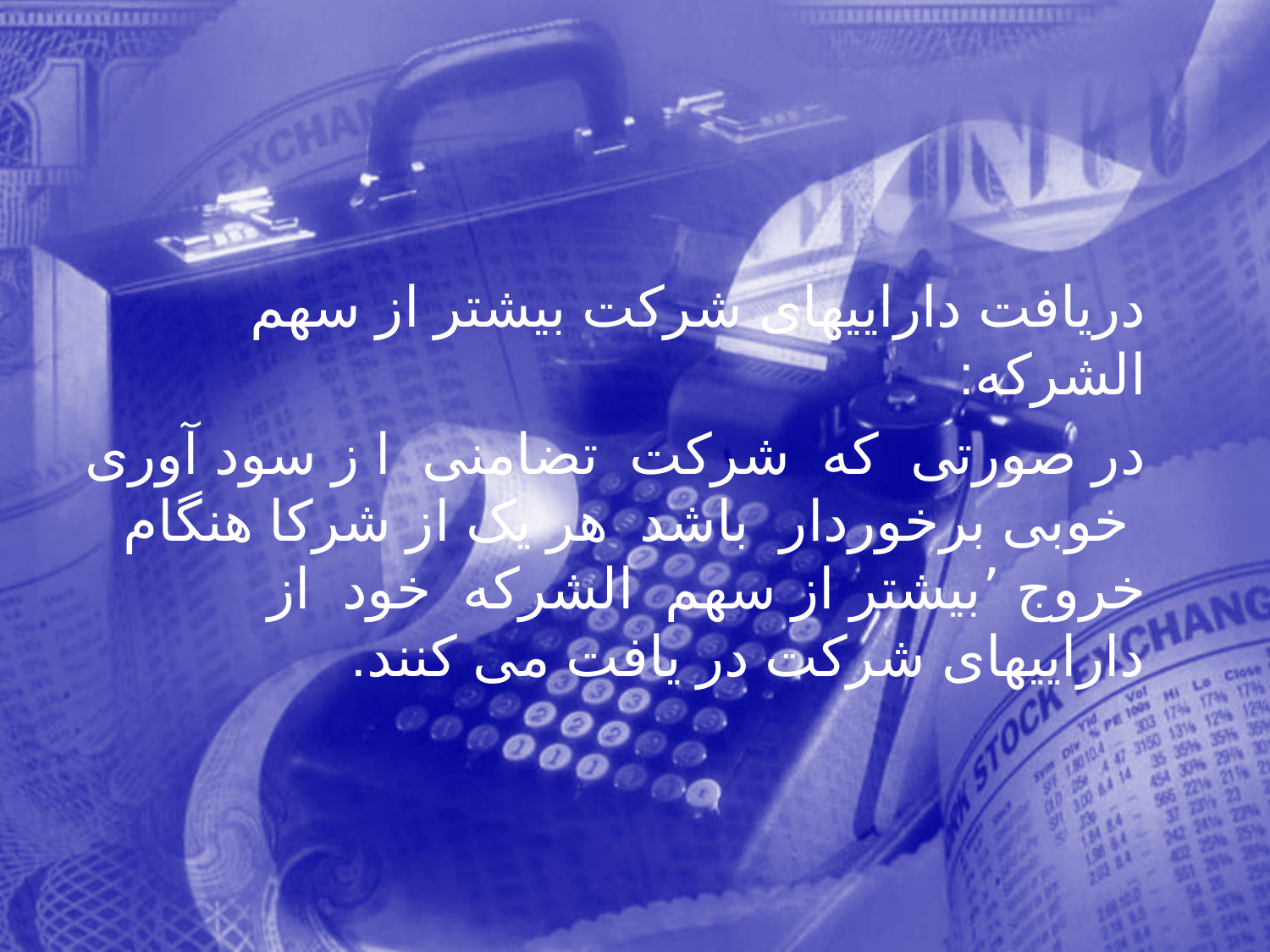

دریافت داراییهای شرکت بیشتر از سهم الشرکه:
   در صورتی  که  شرکت  تضامنی  ا ز سود آوری  خوبی برخوردار  باشد  هر یک از شرکا هنگام خروج ٬بیشتر از سهم  الشرکه  خود  از داراییهای شرکت در یافت می کنند.
196